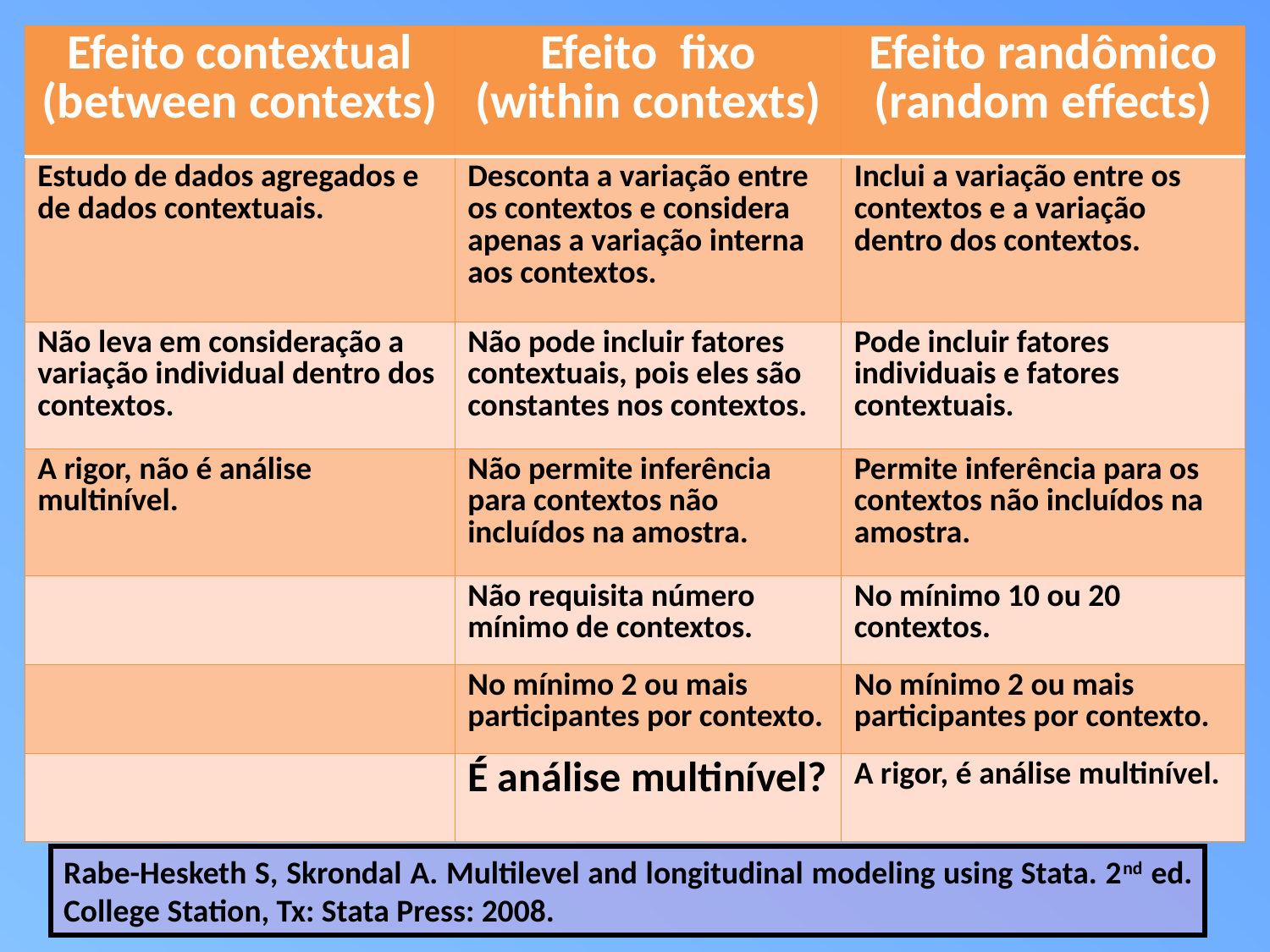

| Efeito contextual (between contexts) | Efeito fixo (within contexts) | Efeito randômico (random effects) |
| --- | --- | --- |
| Estudo de dados agregados e de dados contextuais. | Desconta a variação entre os contextos e considera apenas a variação interna aos contextos. | Inclui a variação entre os contextos e a variação dentro dos contextos. |
| Não leva em consideração a variação individual dentro dos contextos. | Não pode incluir fatores contextuais, pois eles são constantes nos contextos. | Pode incluir fatores individuais e fatores contextuais. |
| A rigor, não é análise multinível. | Não permite inferência para contextos não incluídos na amostra. | Permite inferência para os contextos não incluídos na amostra. |
|  | Não requisita número mínimo de contextos. | No mínimo 10 ou 20 contextos. |
|  | No mínimo 2 ou mais participantes por contexto. | No mínimo 2 ou mais participantes por contexto. |
|  | É análise multinível? | A rigor, é análise multinível. |
Rabe-Hesketh S, Skrondal A. Multilevel and longitudinal modeling using Stata. 2nd ed. College Station, Tx: Stata Press: 2008.